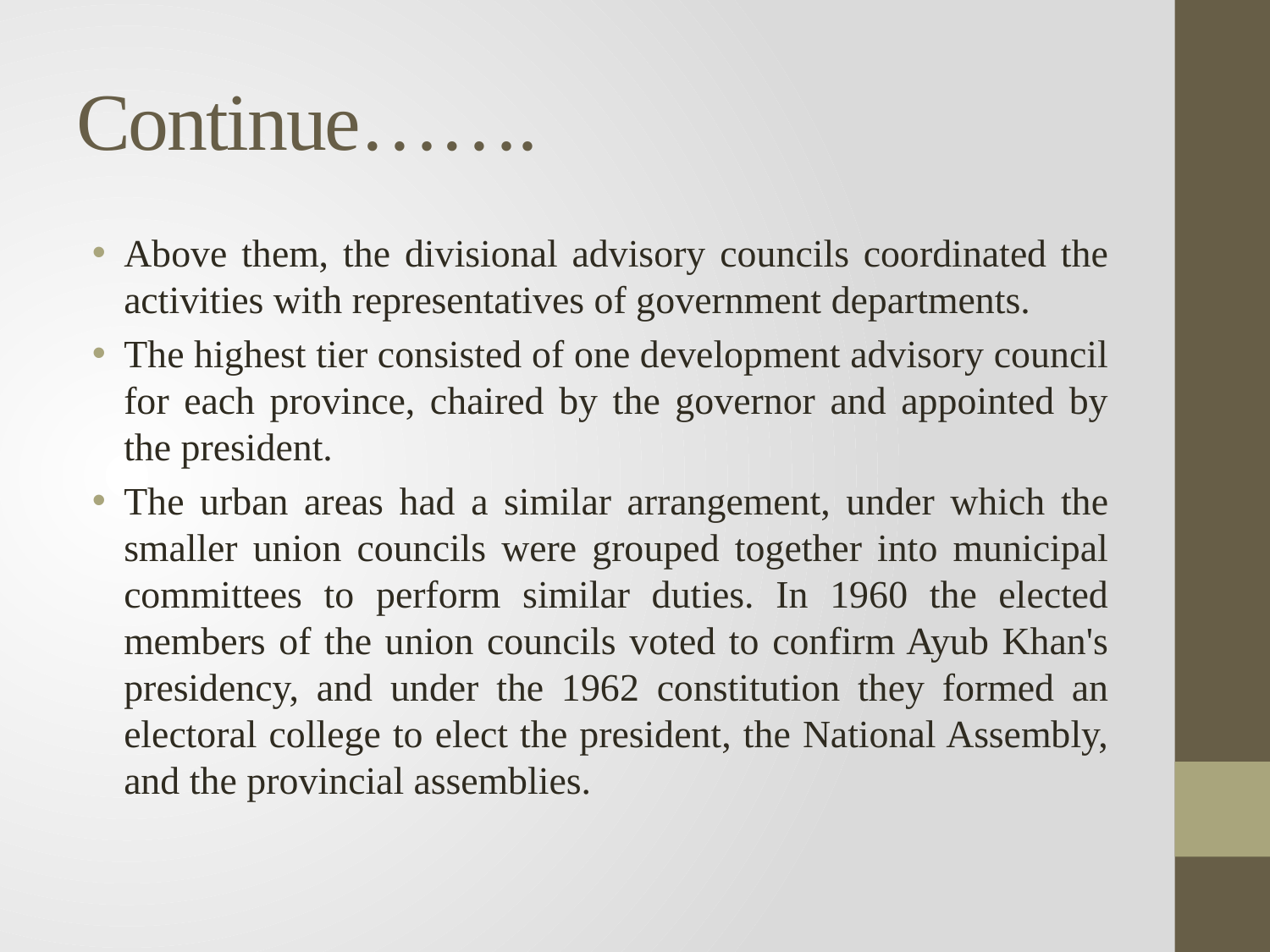

# Continue…….
Above them, the divisional advisory councils coordinated the activities with representatives of government departments.
The highest tier consisted of one development advisory council for each province, chaired by the governor and appointed by the president.
The urban areas had a similar arrangement, under which the smaller union councils were grouped together into municipal committees to perform similar duties. In 1960 the elected members of the union councils voted to confirm Ayub Khan's presidency, and under the 1962 constitution they formed an electoral college to elect the president, the National Assembly, and the provincial assemblies.